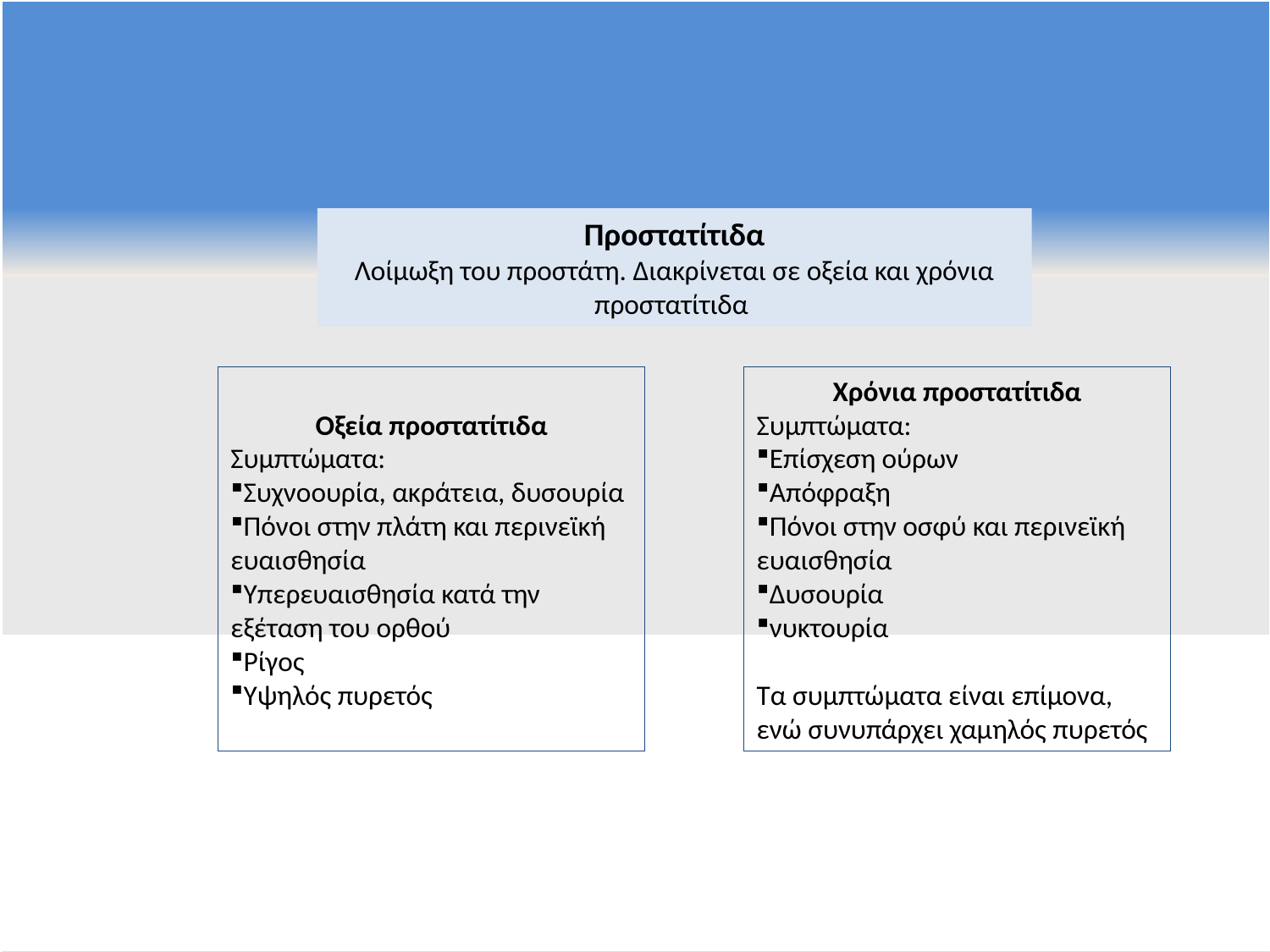

Προστατίτιδα
Λοίμωξη του προστάτη. Διακρίνεται σε οξεία και χρόνια προστατίτιδα

Οξεία προστατίτιδα
Συμπτώματα:
Συχνοουρία, ακράτεια, δυσουρία
Πόνοι στην πλάτη και περινεϊκή ευαισθησία
Υπερευαισθησία κατά την εξέταση του ορθού
Ρίγος
Υψηλός πυρετός

Χρόνια προστατίτιδα
Συμπτώματα:
Επίσχεση ούρων
Απόφραξη
Πόνοι στην οσφύ και περινεϊκή ευαισθησία
Δυσουρία
νυκτουρία

Τα συμπτώματα είναι επίμονα, ενώ συνυπάρχει χαμηλός πυρετός